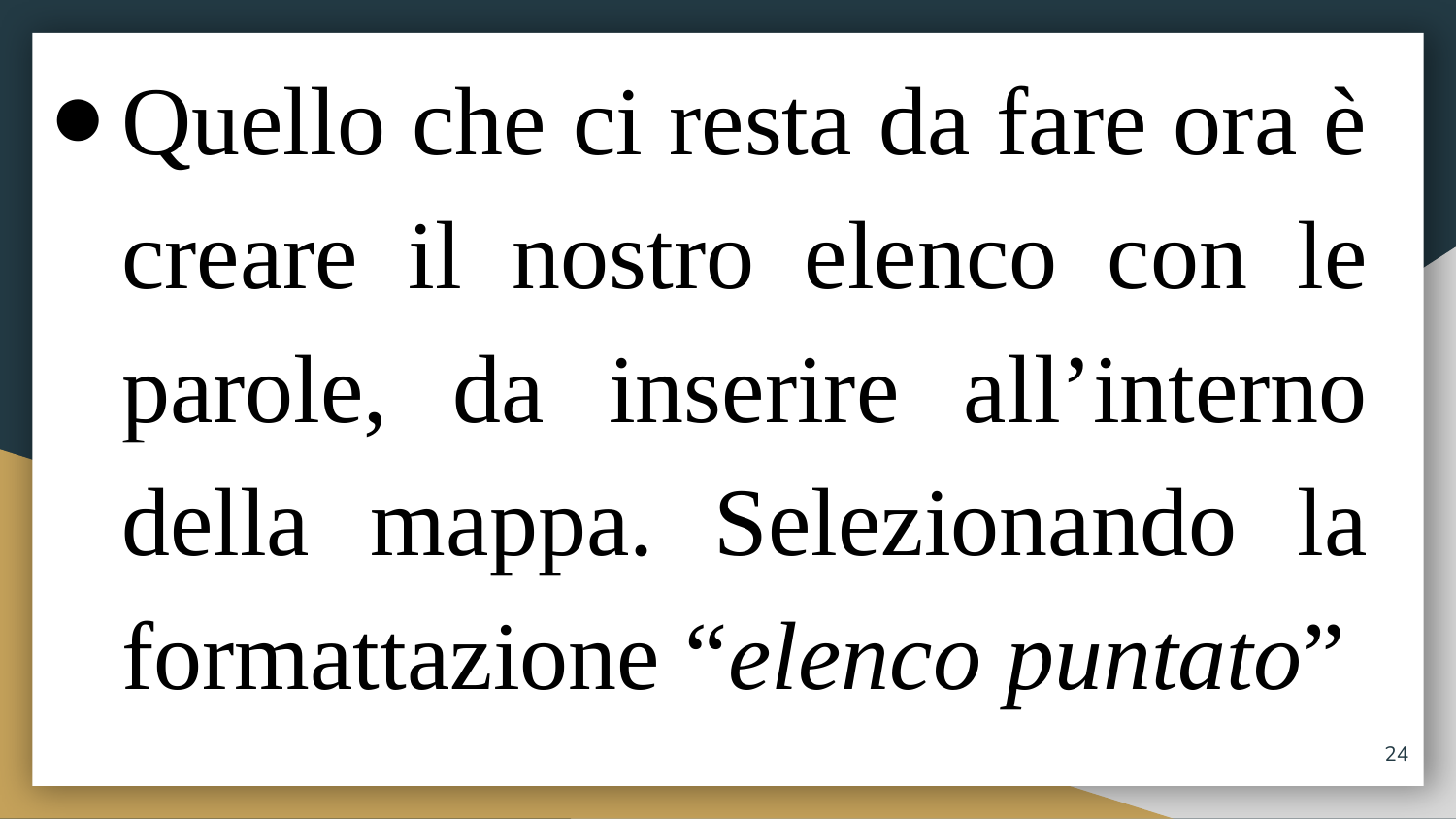

# Quello che ci resta da fare ora è creare il nostro elenco con le parole, da inserire all’interno della mappa. Selezionando la formattazione “elenco puntato”

24